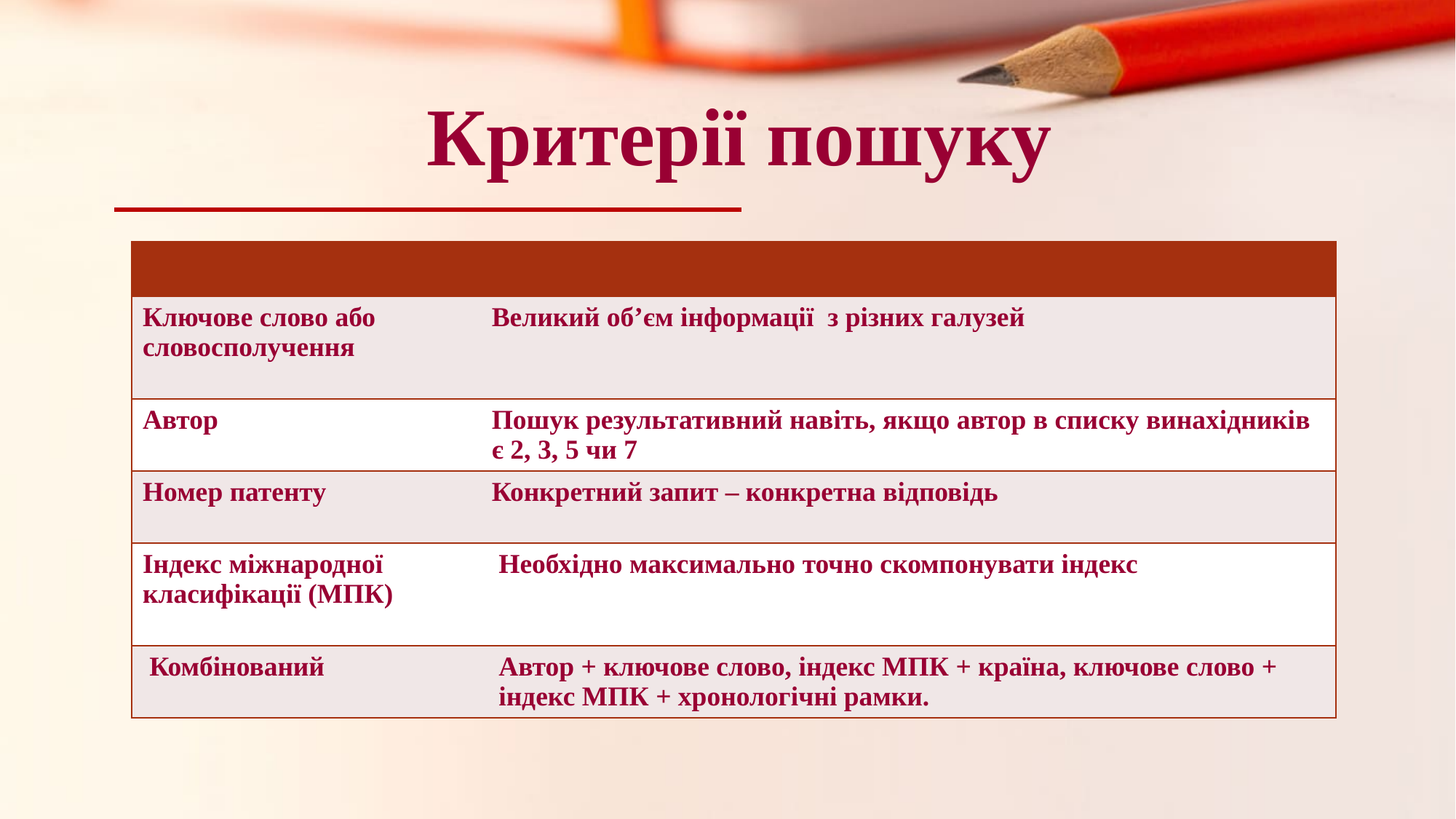

# Критерії пошуку
|  |  |
| --- | --- |
| Ключове слово або словосполучення | Великий об’єм інформації з різних галузей |
| Автор | Пошук результативний навіть, якщо автор в списку винахідників є 2, 3, 5 чи 7 |
| Номер патенту | Конкретний запит – конкретна відповідь |
| Індекс міжнародної класифікації (МПК) | Необхідно максимально точно скомпонувати індекс |
| Комбінований | Автор + ключове слово, індекс МПК + країна, ключове слово + індекс МПК + хронологічні рамки. |